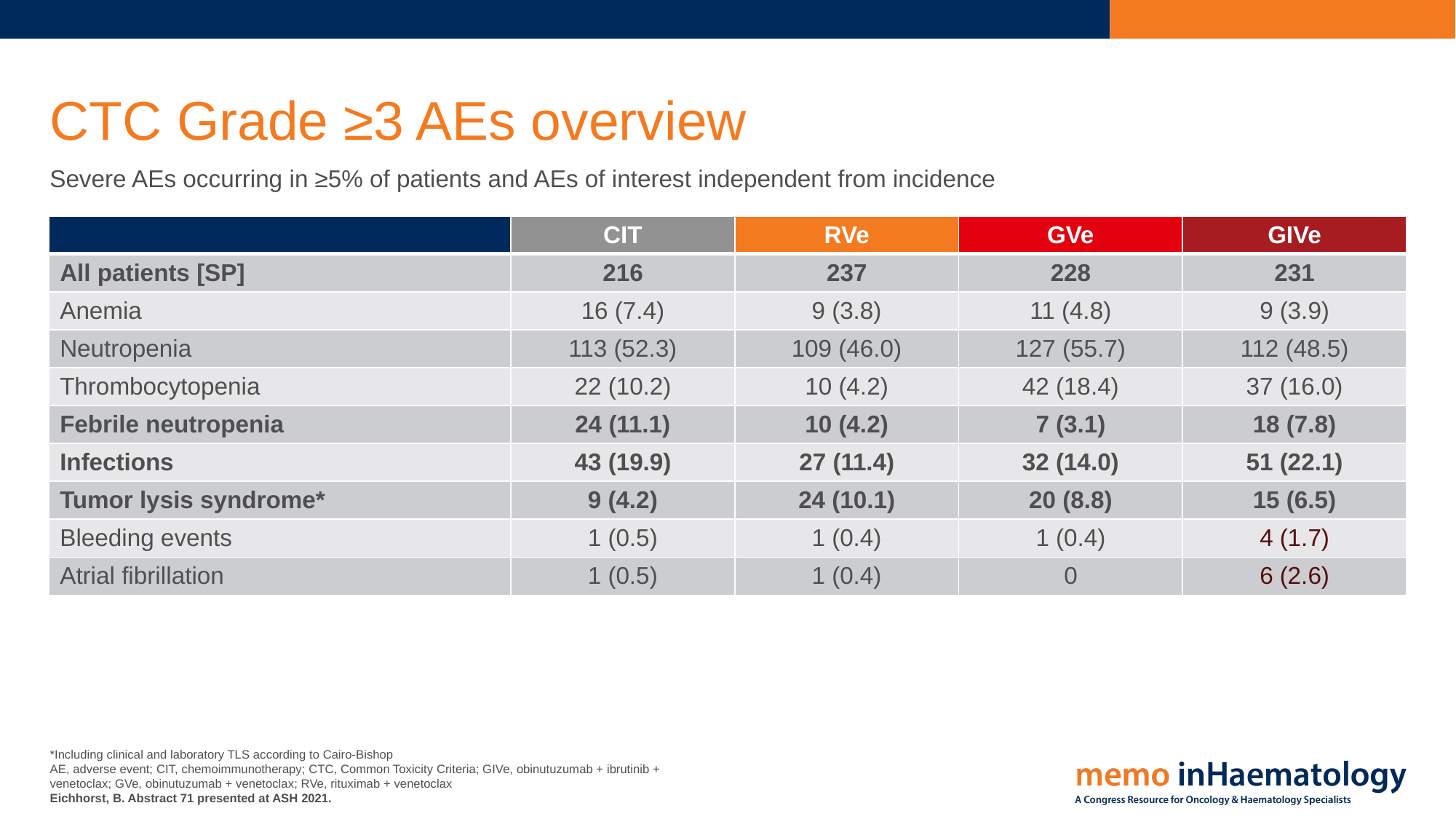

# CTC Grade ≥3 AEs overview
Severe AEs occurring in ≥5% of patients and AEs of interest independent from incidence
|  | CIT | RVe | GVe | GIVe |
| --- | --- | --- | --- | --- |
| All patients [SP] | 216 | 237 | 228 | 231 |
| Anemia | 16 (7.4) | 9 (3.8) | 11 (4.8) | 9 (3.9) |
| Neutropenia | 113 (52.3) | 109 (46.0) | 127 (55.7) | 112 (48.5) |
| Thrombocytopenia | 22 (10.2) | 10 (4.2) | 42 (18.4) | 37 (16.0) |
| Febrile neutropenia | 24 (11.1) | 10 (4.2) | 7 (3.1) | 18 (7.8) |
| Infections | 43 (19.9) | 27 (11.4) | 32 (14.0) | 51 (22.1) |
| Tumor lysis syndrome\* | 9 (4.2) | 24 (10.1) | 20 (8.8) | 15 (6.5) |
| Bleeding events | 1 (0.5) | 1 (0.4) | 1 (0.4) | 4 (1.7) |
| Atrial fibrillation | 1 (0.5) | 1 (0.4) | 0 | 6 (2.6) |
*Including clinical and laboratory TLS according to Cairo-Bishop
AE, adverse event; CIT, chemoimmunotherapy; CTC, Common Toxicity Criteria; GIVe, obinutuzumab + ibrutinib + venetoclax; GVe, obinutuzumab + venetoclax; RVe, rituximab + venetoclax
Eichhorst, B. Abstract 71 presented at ASH 2021.